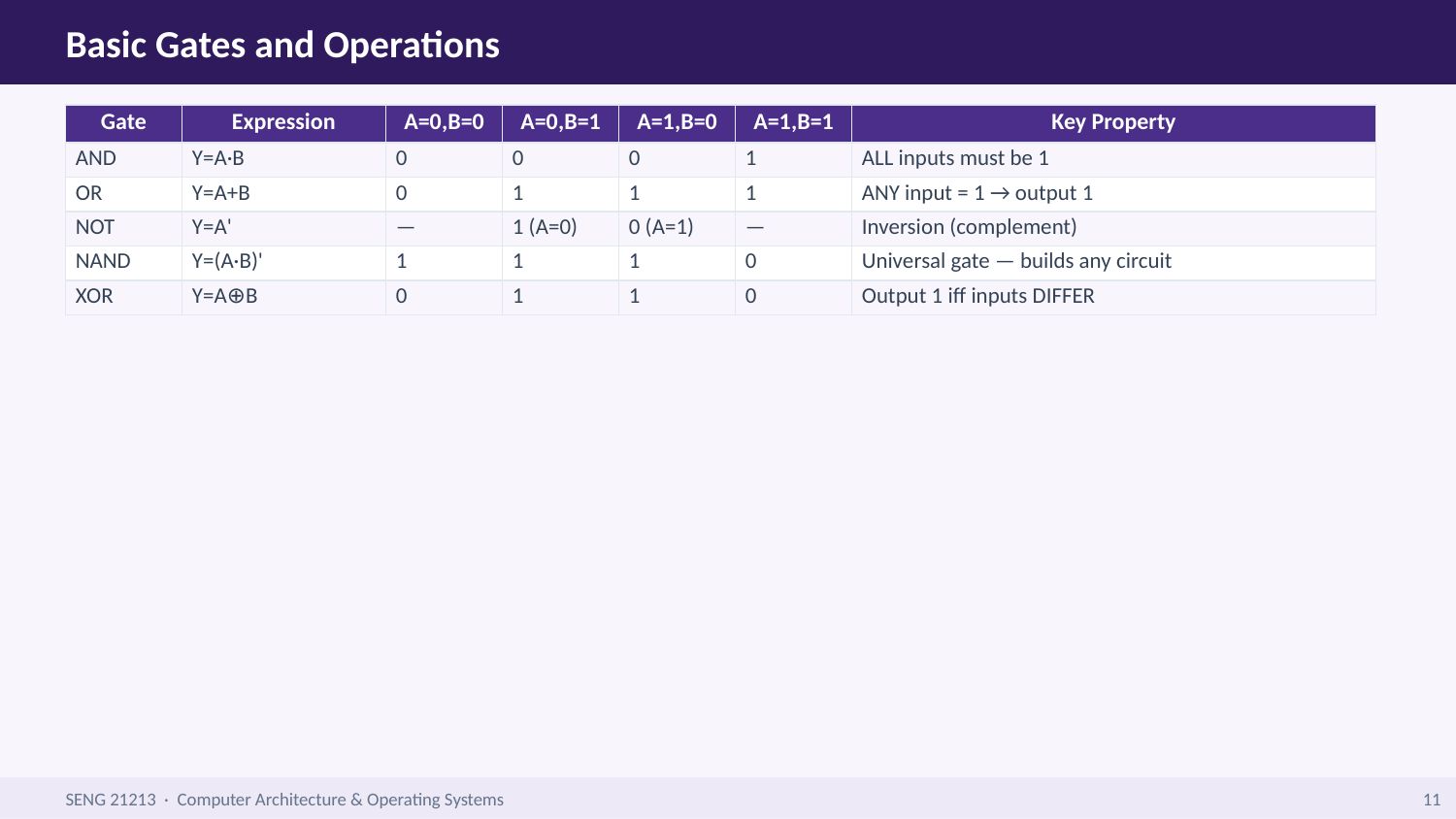

Basic Gates and Operations
| Gate | Expression | A=0,B=0 | A=0,B=1 | A=1,B=0 | A=1,B=1 | Key Property |
| --- | --- | --- | --- | --- | --- | --- |
| AND | Y=A·B | 0 | 0 | 0 | 1 | ALL inputs must be 1 |
| OR | Y=A+B | 0 | 1 | 1 | 1 | ANY input = 1 → output 1 |
| NOT | Y=A' | — | 1 (A=0) | 0 (A=1) | — | Inversion (complement) |
| NAND | Y=(A·B)' | 1 | 1 | 1 | 0 | Universal gate — builds any circuit |
| XOR | Y=A⊕B | 0 | 1 | 1 | 0 | Output 1 iff inputs DIFFER |

SENG 21213  ·  Computer Architecture & Operating Systems
11